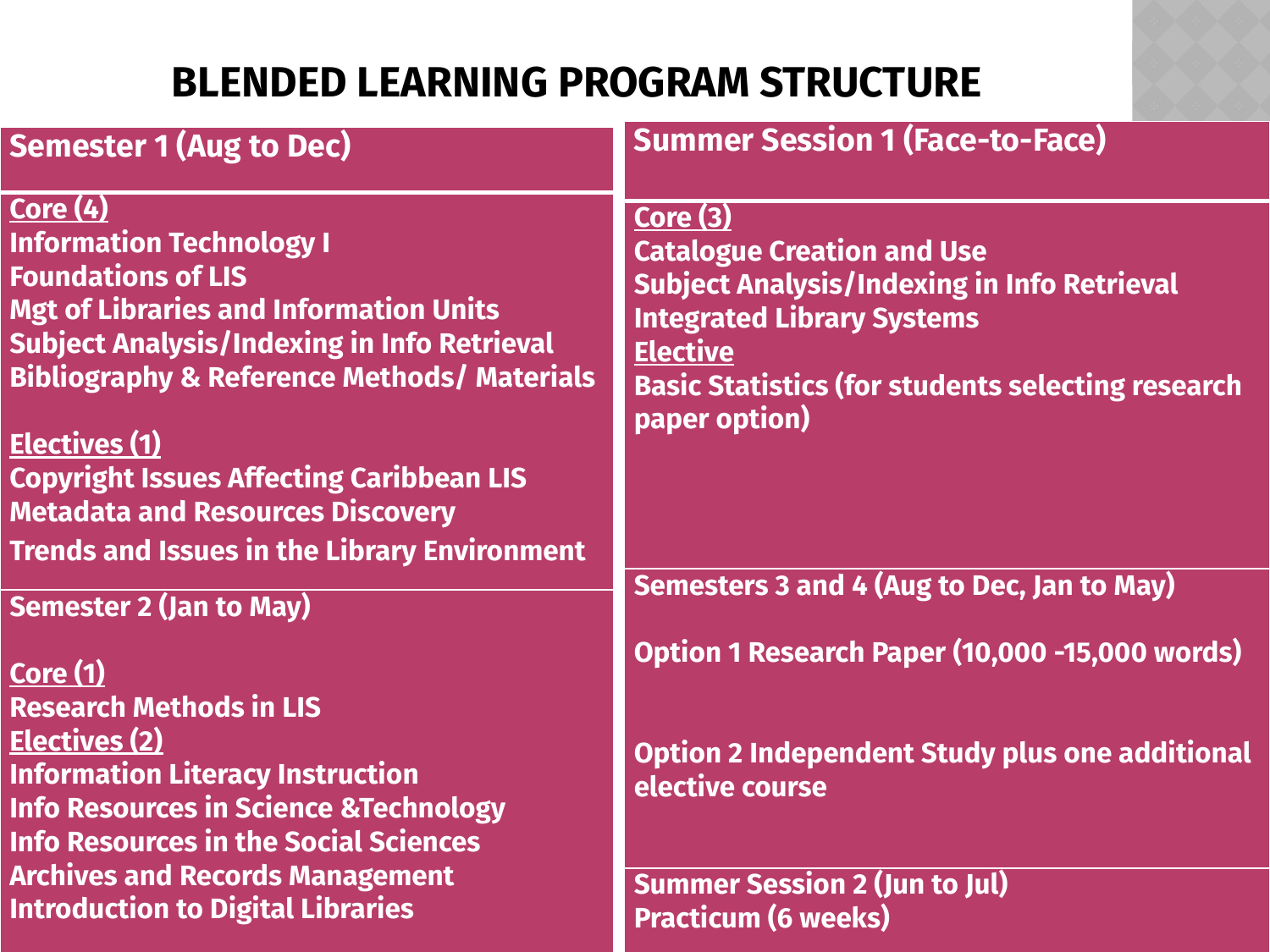

# Blended learning program structure
| Summer Session 1 (Face-to-Face) |
| --- |
| Core (3) Catalogue Creation and Use Subject Analysis/Indexing in Info Retrieval Integrated Library Systems Elective Basic Statistics (for students selecting research paper option) |
| Semesters 3 and 4 (Aug to Dec, Jan to May) Option 1 Research Paper (10,000 -15,000 words) Option 2 Independent Study plus one additional elective course |
| Summer Session 2 (Jun to Jul) Practicum (6 weeks) |
| Semester 1 (Aug to Dec) |
| --- |
| Core (4) Information Technology I Foundations of LIS Mgt of Libraries and Information Units Subject Analysis/Indexing in Info Retrieval Bibliography & Reference Methods/ Materials  Electives (1) Copyright Issues Affecting Caribbean LIS Metadata and Resources Discovery Trends and Issues in the Library Environment |
| Semester 2 (Jan to May) Core (1) Research Methods in LIS Electives (2) Information Literacy Instruction Info Resources in Science &Technology   Info Resources in the Social Sciences    Archives and Records Management   Introduction to Digital Libraries |